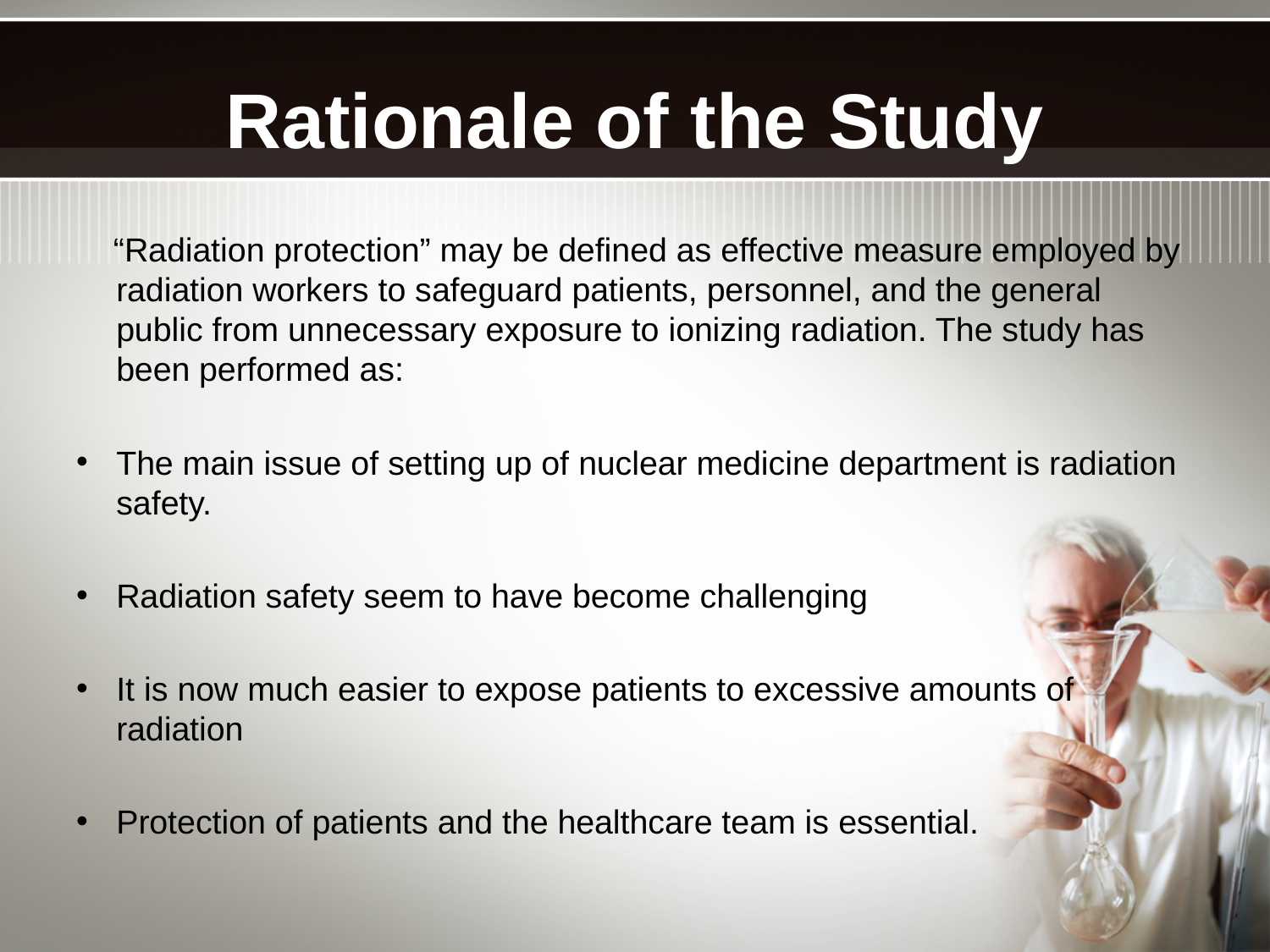

# Rationale of the Study
    “Radiation protection” may be defined as effective measure employed by radiation workers to safeguard patients, personnel, and the general public from unnecessary exposure to ionizing radiation. The study has been performed as:

The main issue of setting up of nuclear medicine department is radiation safety.

Radiation safety seem to have become challenging

It is now much easier to expose patients to excessive amounts of radiation

Protection of patients and the healthcare team is essential.